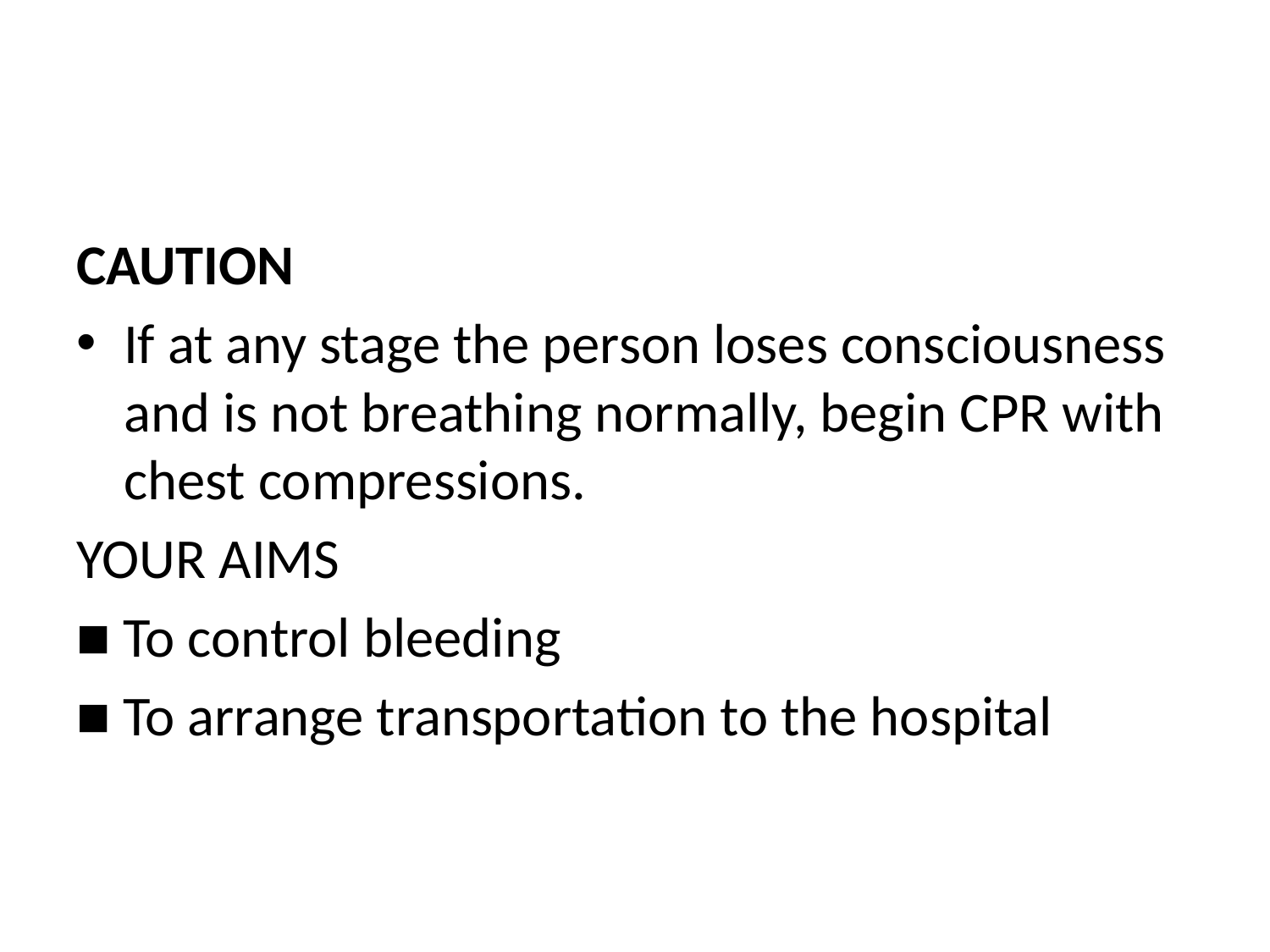

#
CAUTION
If at any stage the person loses consciousness and is not breathing normally, begin CPR with chest compressions.
YOUR AIMS
■ To control bleeding
■ To arrange transportation to the hospital